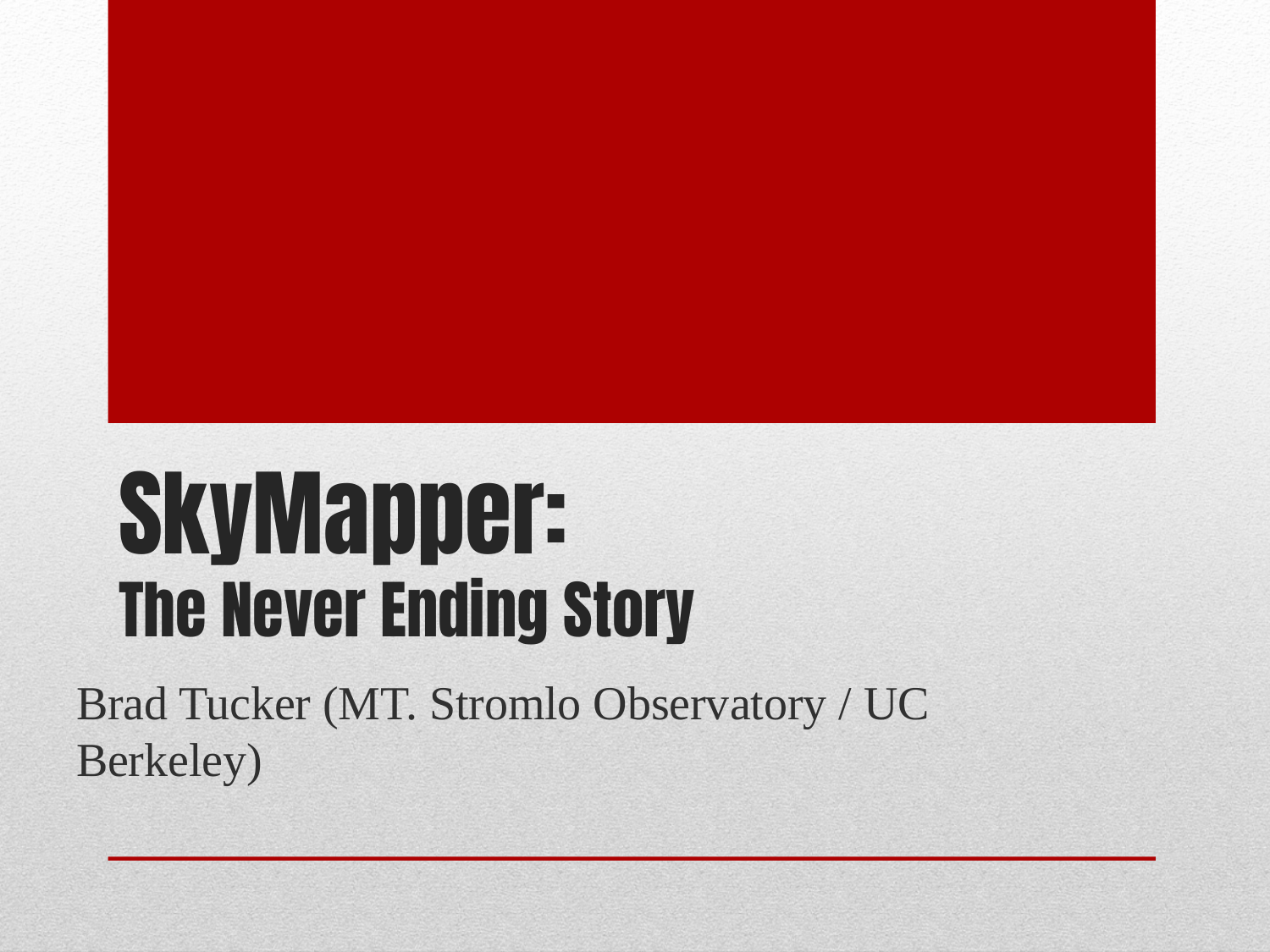

# SkyMapper: The Never Ending Story
Brad Tucker (MT. Stromlo Observatory / UC Berkeley)